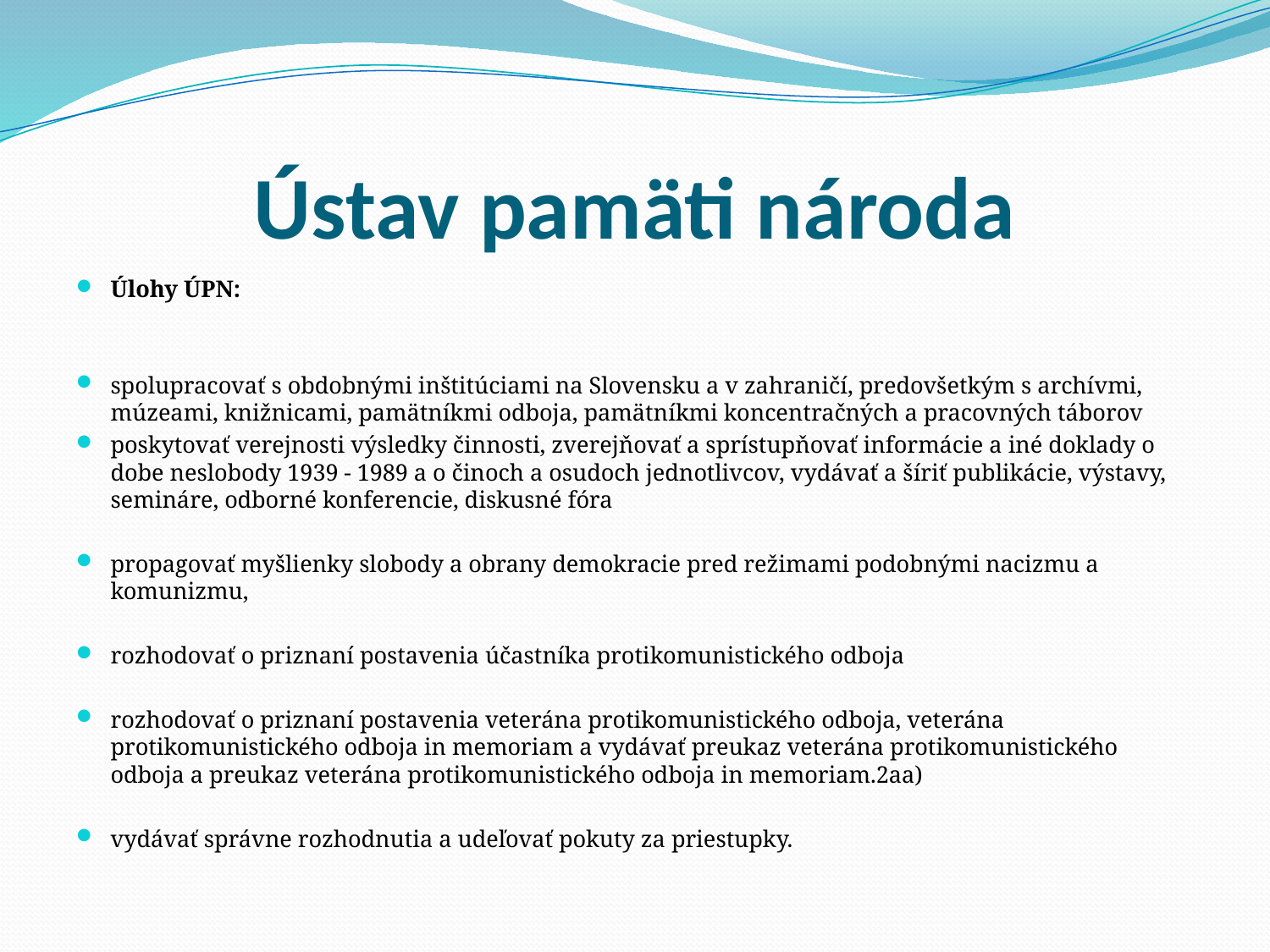

# Ústav pamäti národa
Úlohy ÚPN:

spolupracovať s obdobnými inštitúciami na Slovensku a v zahraničí, predovšetkým s archívmi, múzeami, knižnicami, pamätníkmi odboja, pamätníkmi koncentračných a pracovných táborov
poskytovať verejnosti výsledky činnosti, zverejňovať a sprístupňovať informácie a iné doklady o dobe neslobody 1939 - 1989 a o činoch a osudoch jednotlivcov, vydávať a šíriť publikácie, výstavy, semináre, odborné konferencie, diskusné fóra

propagovať myšlienky slobody a obrany demokracie pred režimami podobnými nacizmu a komunizmu,

rozhodovať o priznaní postavenia účastníka protikomunistického odboja

rozhodovať o priznaní postavenia veterána protikomunistického odboja, veterána protikomunistického odboja in memoriam a vydávať preukaz veterána protikomunistického odboja a preukaz veterána protikomunistického odboja in memoriam.2aa)

vydávať správne rozhodnutia a udeľovať pokuty za priestupky.